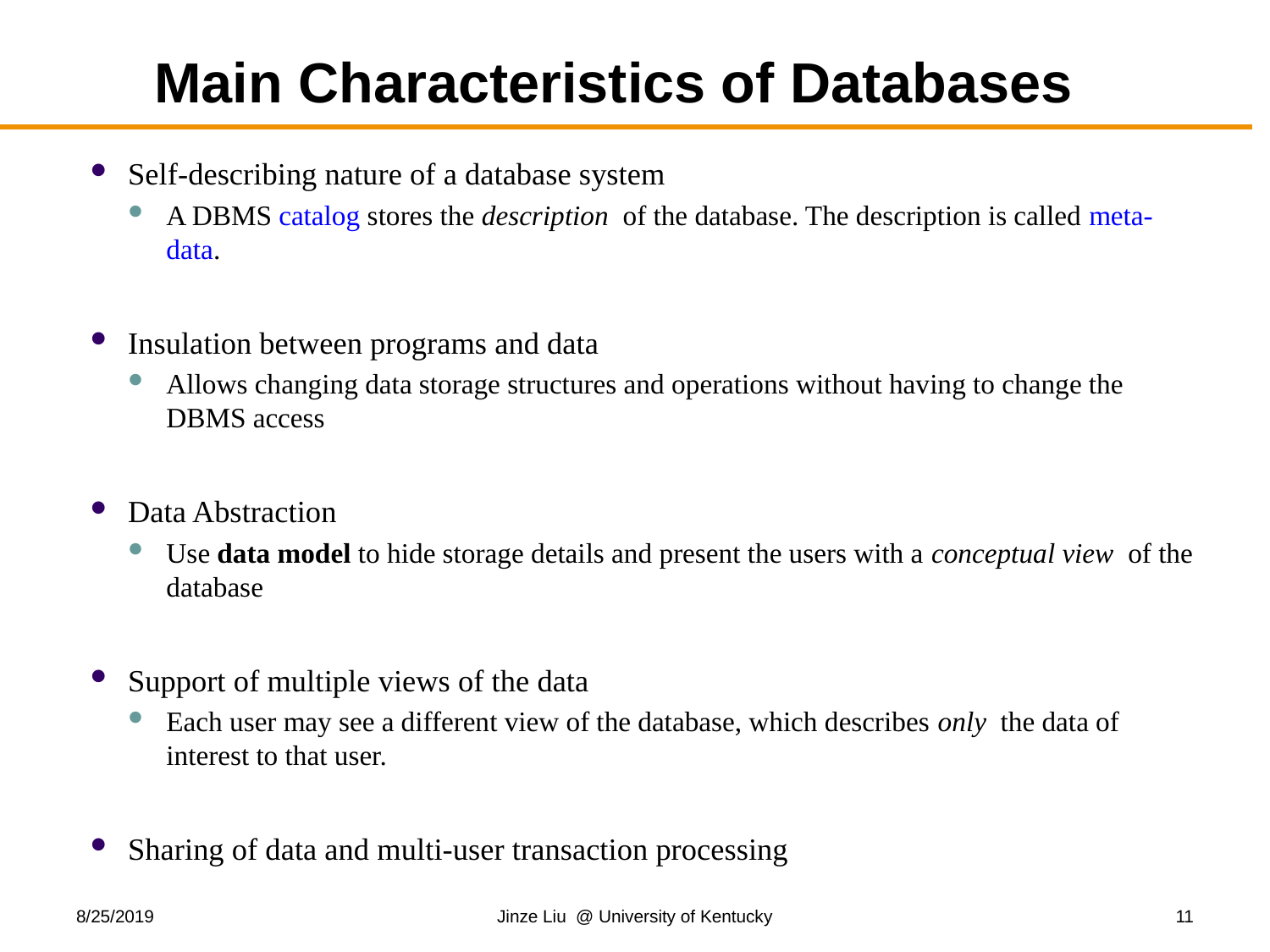

# Main Characteristics of Databases
Self-describing nature of a database system
A DBMS catalog stores the description  of the database. The description is called meta-data.

Insulation between programs and data
Allows changing data storage structures and operations without having to change the DBMS access

Data Abstraction
Use data model to hide storage details and present the users with a conceptual view  of the database

Support of multiple views of the data
Each user may see a different view of the database, which describes only  the data of interest to that user.

Sharing of data and multi-user transaction processing
8/25/2019
Jinze Liu  @ University of Kentucky
11